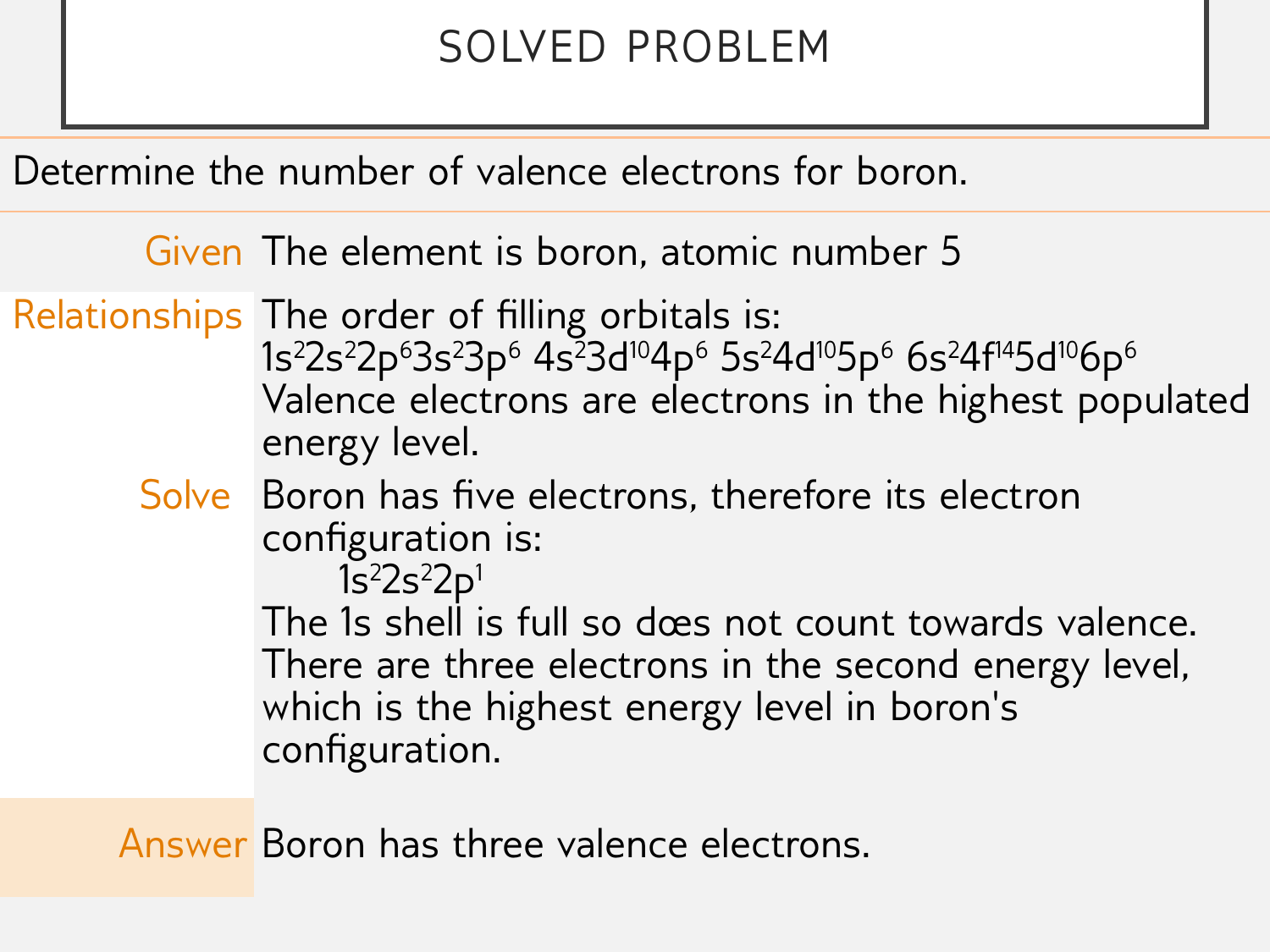

# Solved problem
| Determine the number of valence electrons for boron. |
| --- |
| Given | The element is boron, atomic number 5 |
| --- | --- |
| Relationships | The order of filling orbitals is:  1s22s22p63s23p6 4s23d104p6 5s24d105p6 6s24f145d106p6 Valence electrons are electrons in the highest populated energy level. |
| Solve | Boron has five electrons, therefore its electron configuration is:       1s22s22p1 The 1s shell is full so does not count towards valence. There are three electrons in the second energy level, which is the highest energy level in boron's configuration. |
| Answer | Boron has three valence electrons. |